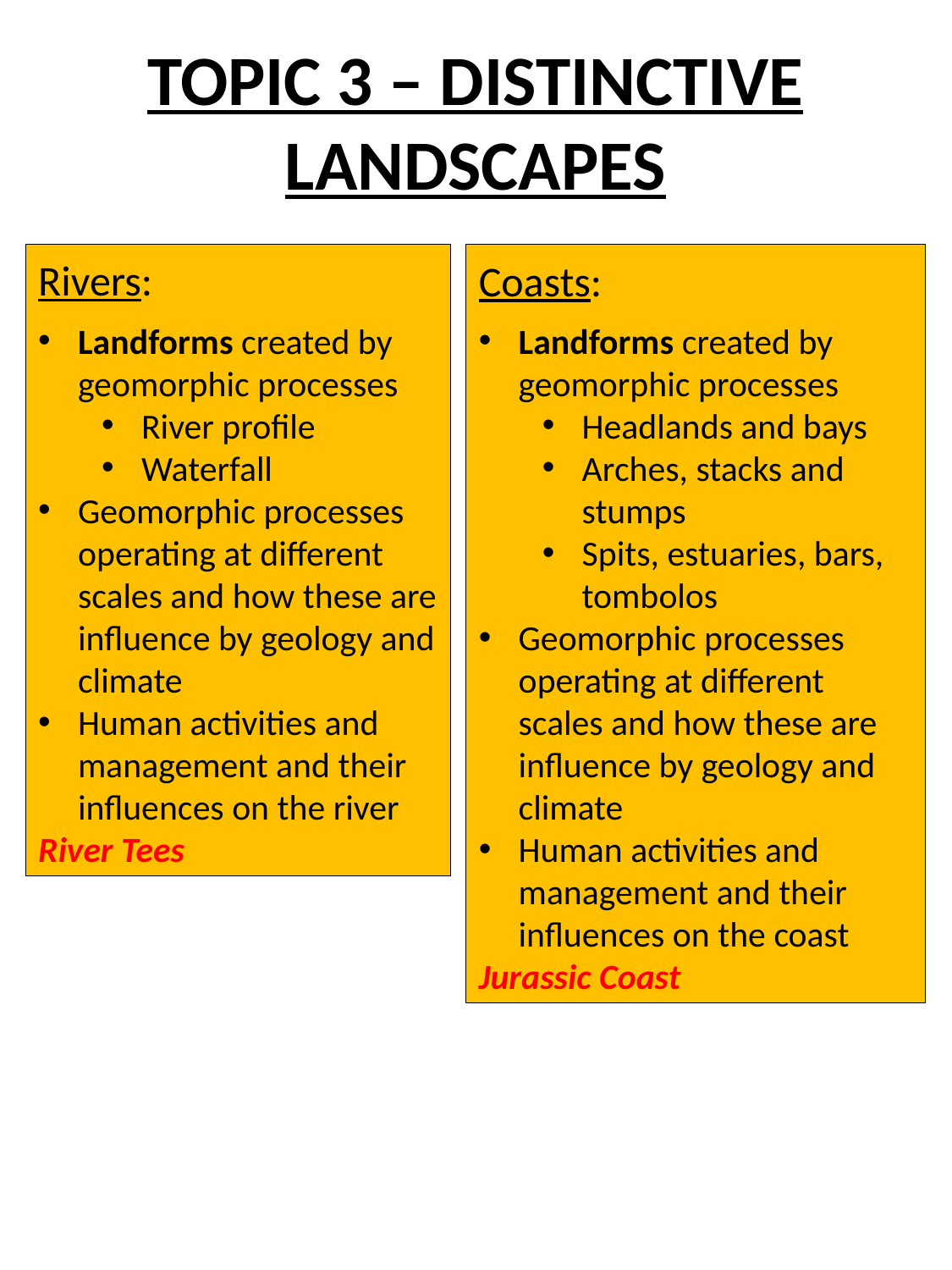

# Topic 3 – Distinctive Landscapes
Rivers:
Landforms created by geomorphic processes
River profile
Waterfall
Geomorphic processes operating at different scales and how these are influence by geology and climate
Human activities and management and their influences on the river
River Tees
Coasts:
Landforms created by geomorphic processes
Headlands and bays
Arches, stacks and stumps
Spits, estuaries, bars, tombolos
Geomorphic processes operating at different scales and how these are influence by geology and climate
Human activities and management and their influences on the coast
Jurassic Coast